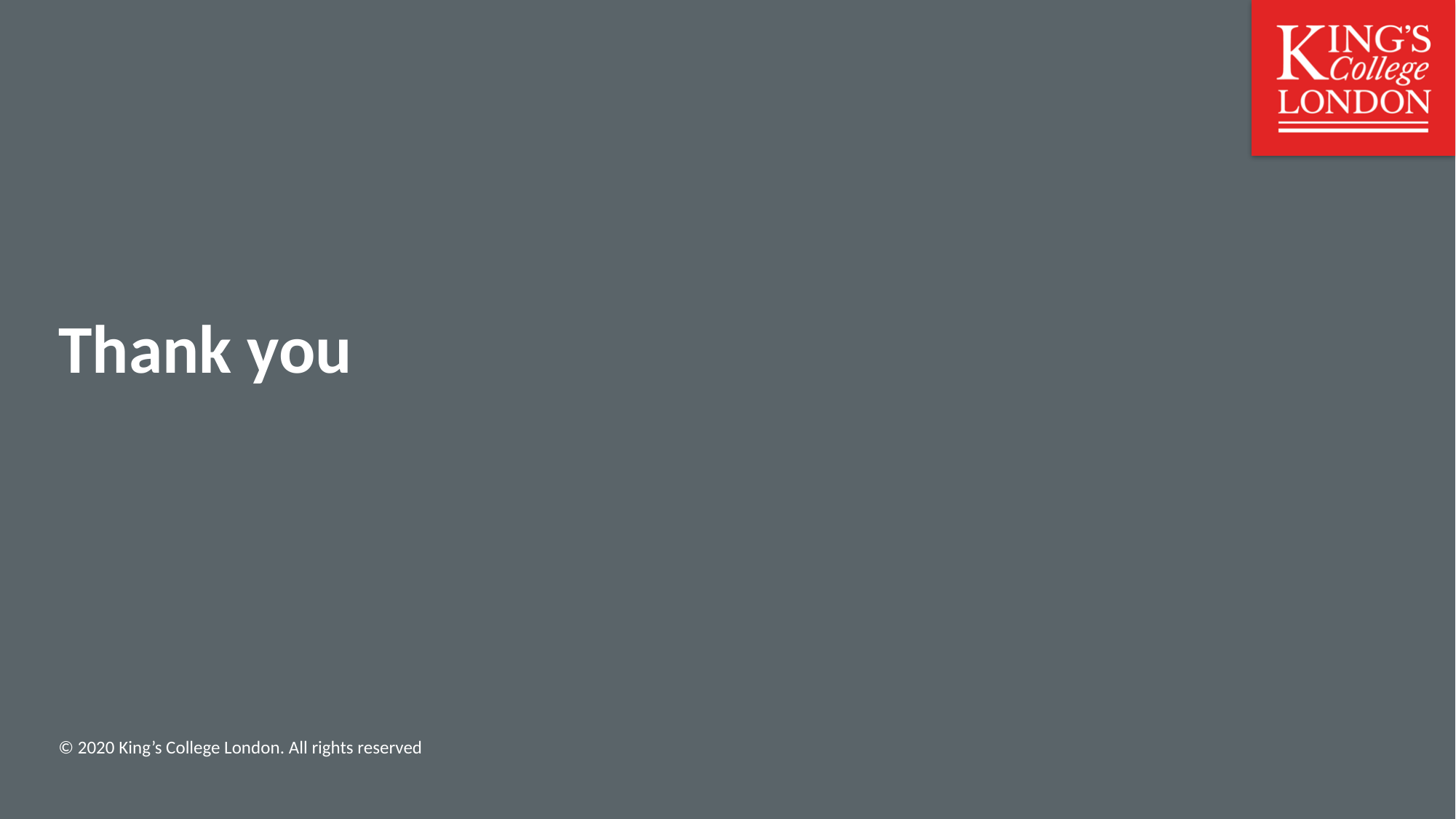

# Thank you
© 2020 King’s College London. All rights reserved